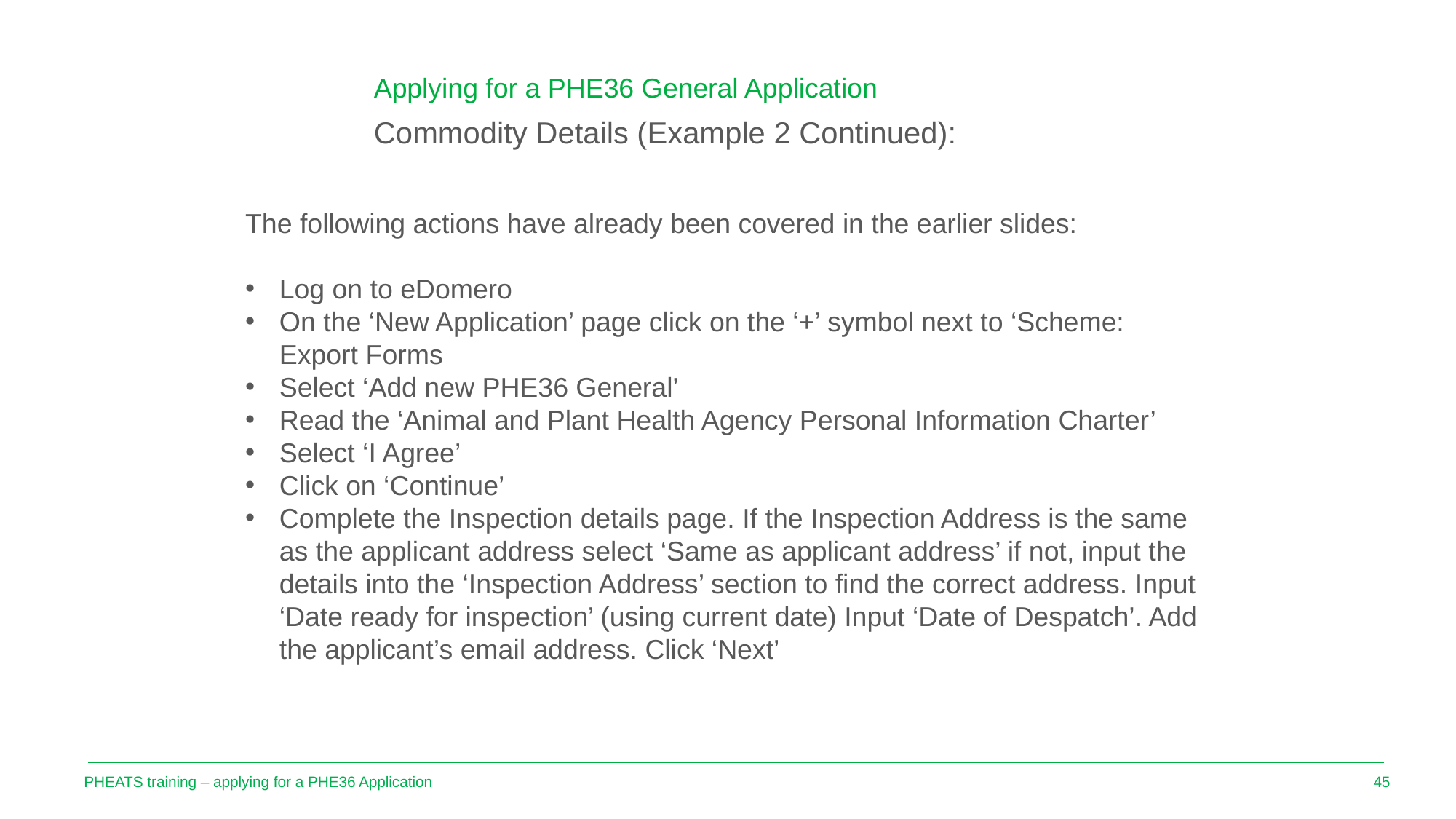

Applying for a PHE36 General Application

Commodity Details (Example 2 Continued):
The following actions have already been covered in the earlier slides:
Log on to eDomero
On the ‘New Application’ page click on the ‘+’ symbol next to ‘Scheme: Export Forms
Select ‘Add new PHE36 General’
Read the ‘Animal and Plant Health Agency Personal Information Charter’
Select ‘I Agree’
Click on ‘Continue’
Complete the Inspection details page. If the Inspection Address is the same as the applicant address select ‘Same as applicant address’ if not, input the details into the ‘Inspection Address’ section to find the correct address. Input ‘Date ready for inspection’ (using current date) Input ‘Date of Despatch’. Add the applicant’s email address. Click ‘Next’

PHEATS training – applying for a PHE36 Application
45